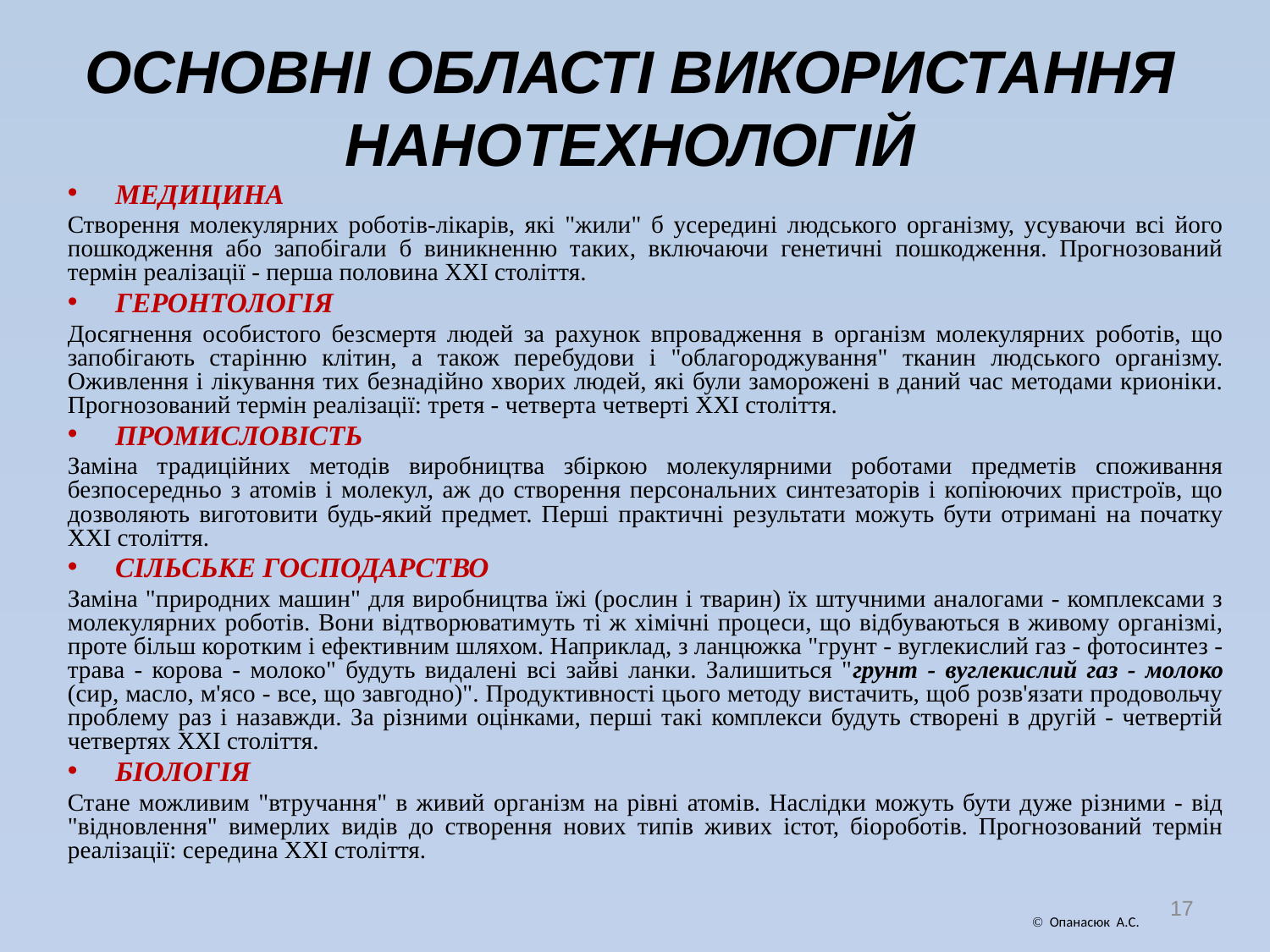

# ОСНОВНІ ОБЛАСТІ ВИКОРИСТАННЯ НАНОТЕХНОЛОГІЙ
МЕДИЦИНА
Створення молекулярних роботів-лікарів, які "жили" б усередині людського організму, усуваючи всі його пошкодження або запобігали б виникненню таких, включаючи генетичні пошкодження. Прогнозований термін реалізації - перша половина XXI століття.
ГЕРОНТОЛОГІЯ
Досягнення особистого безсмертя людей за рахунок впровадження в організм молекулярних роботів, що запобігають старінню клітин, а також перебудови і "облагороджування" тканин людського організму. Оживлення і лікування тих безнадійно хворих людей, які були заморожені в даний час методами крионіки. Прогнозований термін реалізації: третя - четверта четверті XXI століття.
ПРОМИСЛОВІСТЬ
Заміна традиційних методів виробництва збіркою молекулярними роботами предметів споживання безпосередньо з атомів і молекул, аж до створення персональних синтезаторів і копіюючих пристроїв, що дозволяють виготовити будь-який предмет. Перші практичні результати можуть бути отримані на початку XXI століття.
СІЛЬСЬКЕ ГОСПОДАРСТВО
Заміна "природних машин" для виробництва їжі (рослин і тварин) їх штучними аналогами - комплексами з молекулярних роботів. Вони відтворюватимуть ті ж хімічні процеси, що відбуваються в живому організмі, проте більш коротким і ефективним шляхом. Наприклад, з ланцюжка "грунт - вуглекислий газ - фотосинтез - трава - корова - молоко" будуть видалені всі зайві ланки. Залишиться "грунт - вуглекислий газ - молоко (сир, масло, м'ясо - все, що завгодно)". Продуктивності цього методу вистачить, щоб розв'язати продовольчу проблему раз і назавжди. За різними оцінками, перші такі комплекси будуть створені в другій - четвертій четвертях XXI століття.
БІОЛОГІЯ
Стане можливим "втручання" в живий організм на рівні атомів. Наслідки можуть бути дуже різними - від "відновлення" вимерлих видів до створення нових типів живих істот, біороботів. Прогнозований термін реалізації: середина XXI століття.
17
©  Опанасюк  А.С.